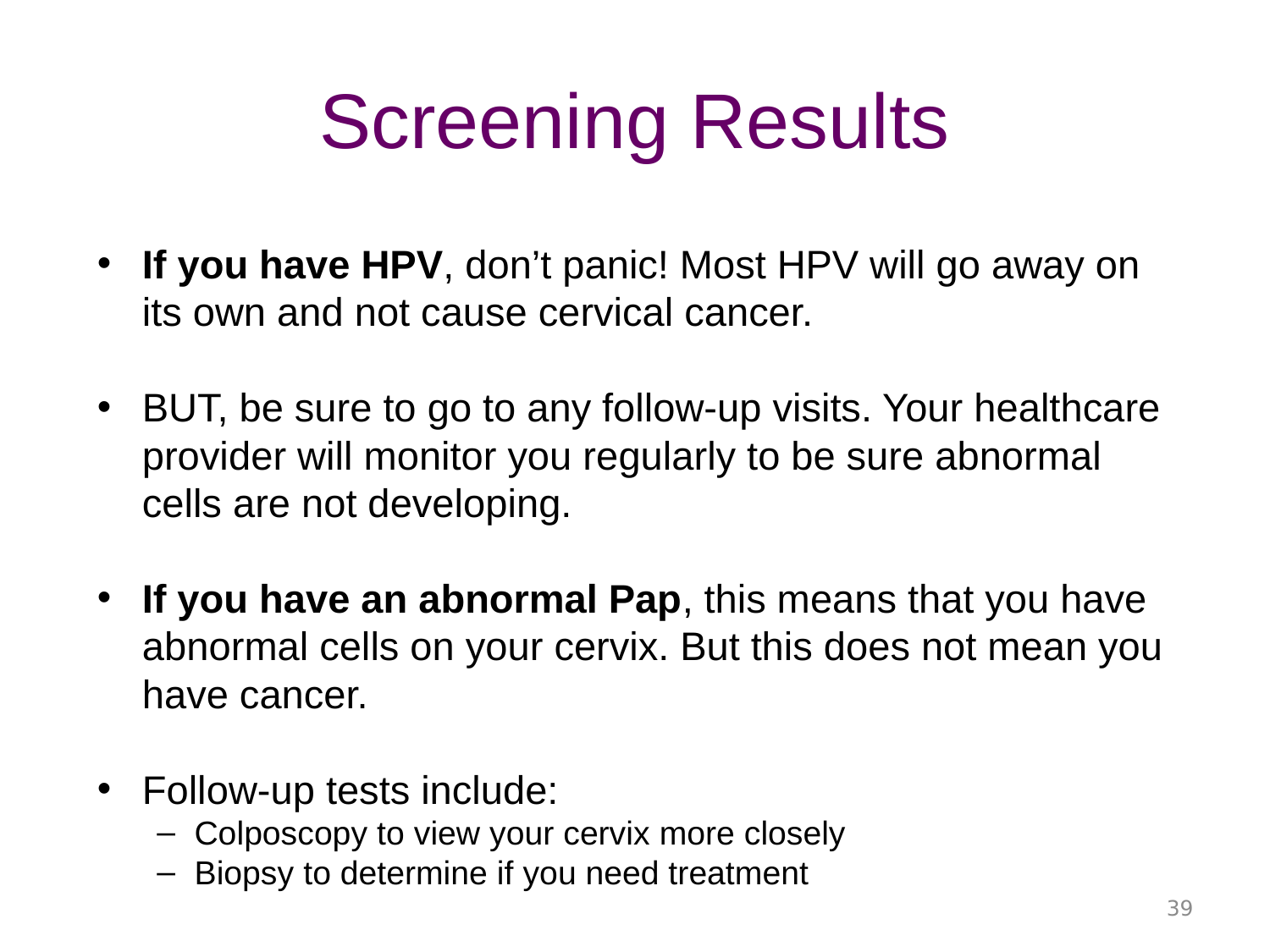

# Screening Results
If you have HPV, don’t panic! Most HPV will go away on its own and not cause cervical cancer.

BUT, be sure to go to any follow-up visits. Your healthcare provider will monitor you regularly to be sure abnormal cells are not developing.

If you have an abnormal Pap, this means that you have abnormal cells on your cervix. But this does not mean you have cancer.

Follow-up tests include:
Colposcopy to view your cervix more closely
Biopsy to determine if you need treatment

39